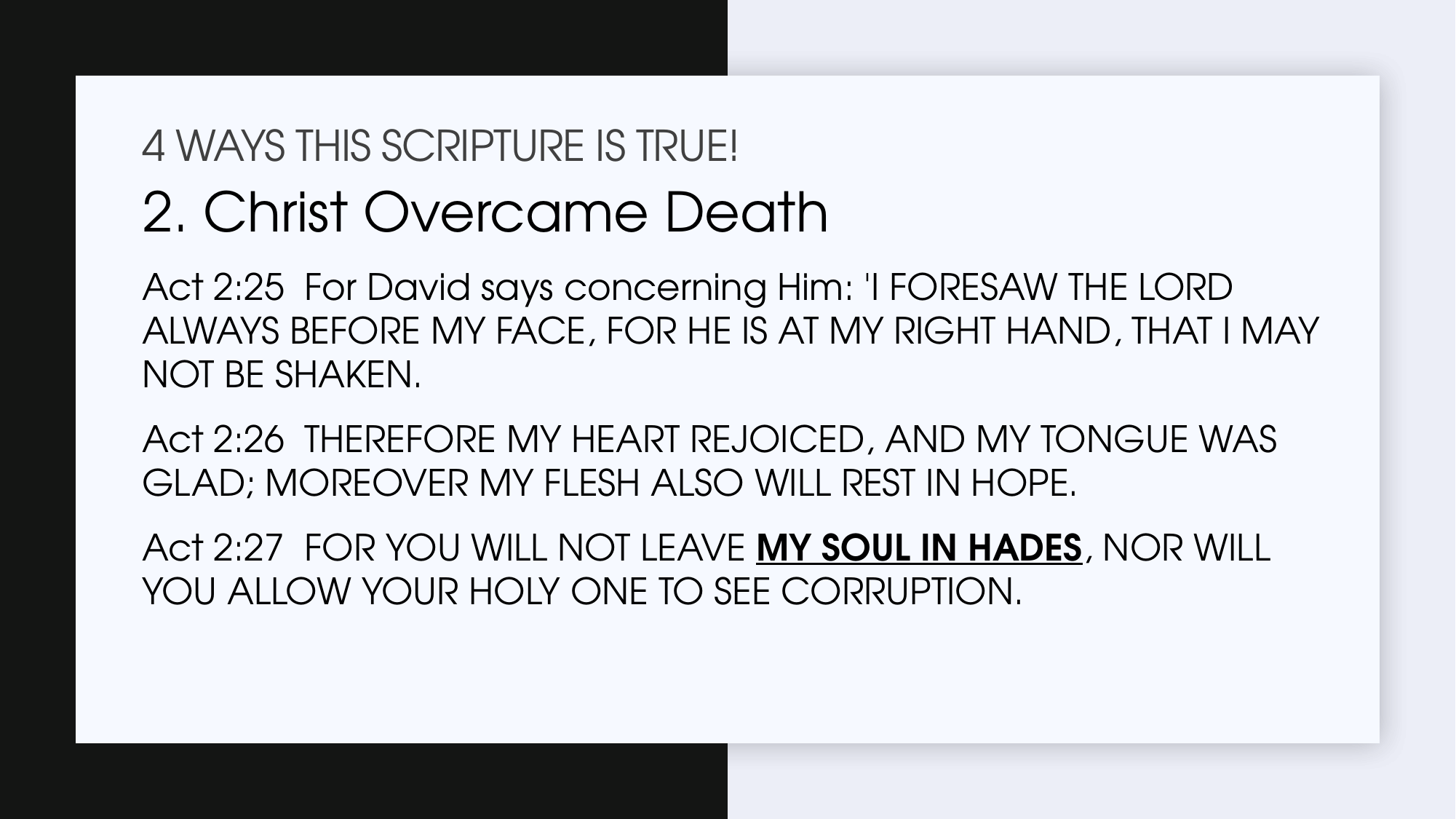

# 4 Ways THIS SCRIPTURE IS TRUE!
2. Christ Overcame Death
Act 2:25  For David says concerning Him: 'I FORESAW THE LORD ALWAYS BEFORE MY FACE, FOR HE IS AT MY RIGHT HAND, THAT I MAY NOT BE SHAKEN.
Act 2:26  THEREFORE MY HEART REJOICED, AND MY TONGUE WAS GLAD; MOREOVER MY FLESH ALSO WILL REST IN HOPE.
Act 2:27  FOR YOU WILL NOT LEAVE MY SOUL IN HADES, NOR WILL YOU ALLOW YOUR HOLY ONE TO SEE CORRUPTION.